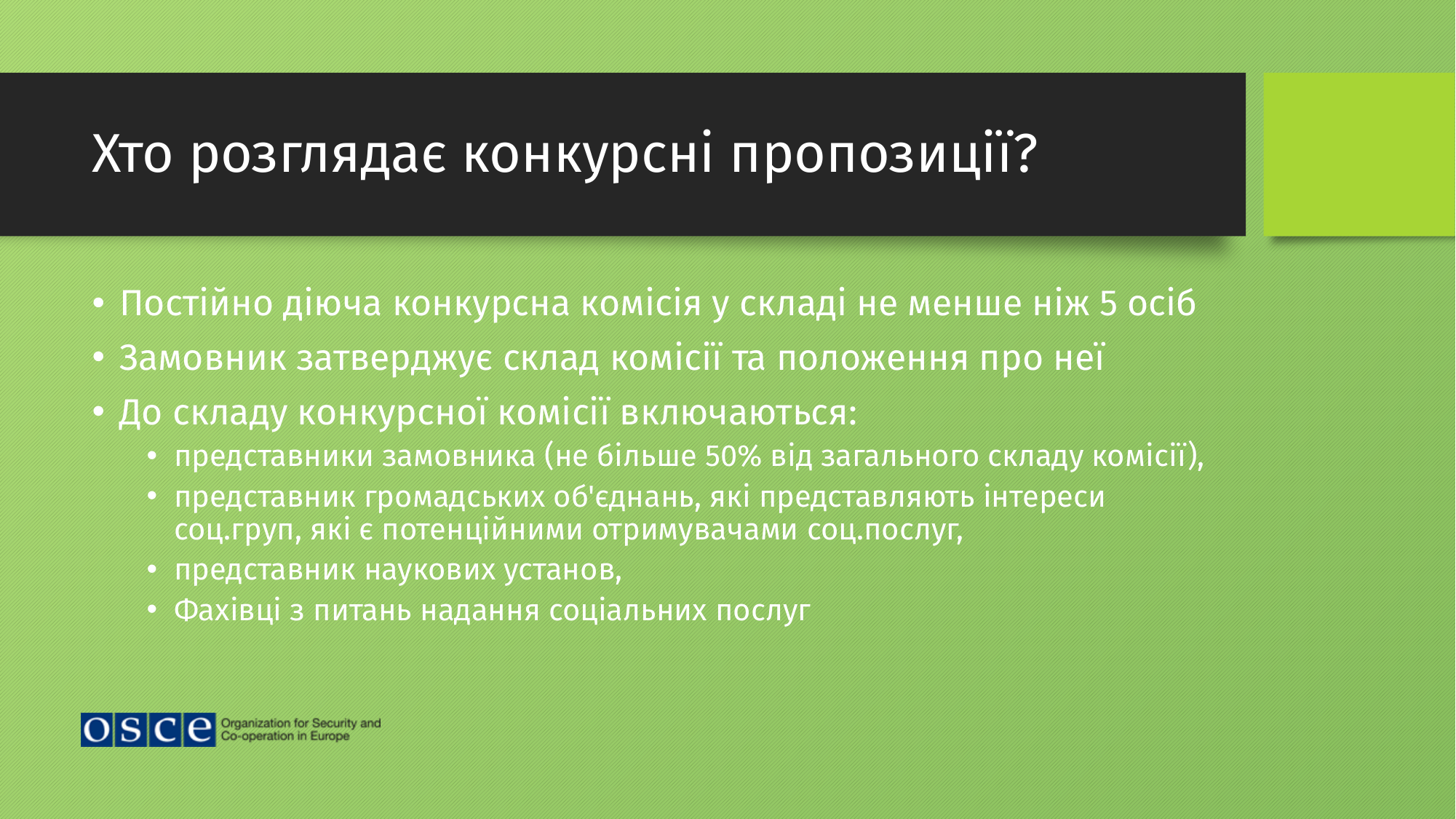

# Хто розглядає конкурсні пропозиції?
Постійно діюча конкурсна комісія у складі не менше ніж 5 осіб
Замовник затверджує склад комісії та положення про неї
До складу конкурсної комісії включаються:
представники замовника (не більше 50% від загального складу комісії),
представник громадських об'єднань, які представляють інтереси соц.груп, які є потенційними отримувачами соц.послуг,
представник наукових установ,
Фахівці з питань надання соціальних послуг